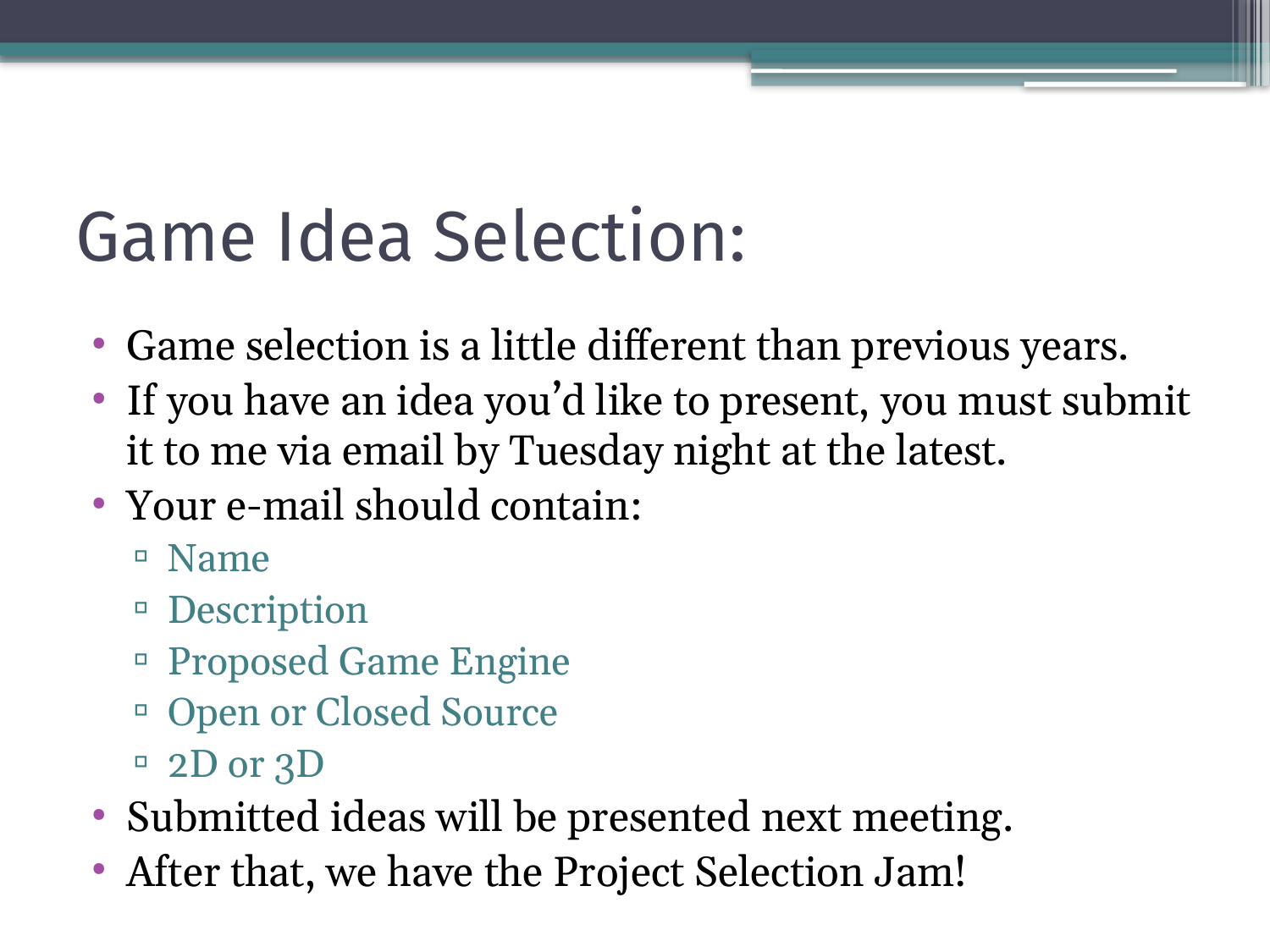

# Game Idea Selection:
Game selection is a little different than previous years.
If you have an idea you’d like to present, you must submit it to me via email by Tuesday night at the latest.
Your e-mail should contain:
Name
Description
Proposed Game Engine
Open or Closed Source
2D or 3D
Submitted ideas will be presented next meeting.
After that, we have the Project Selection Jam!